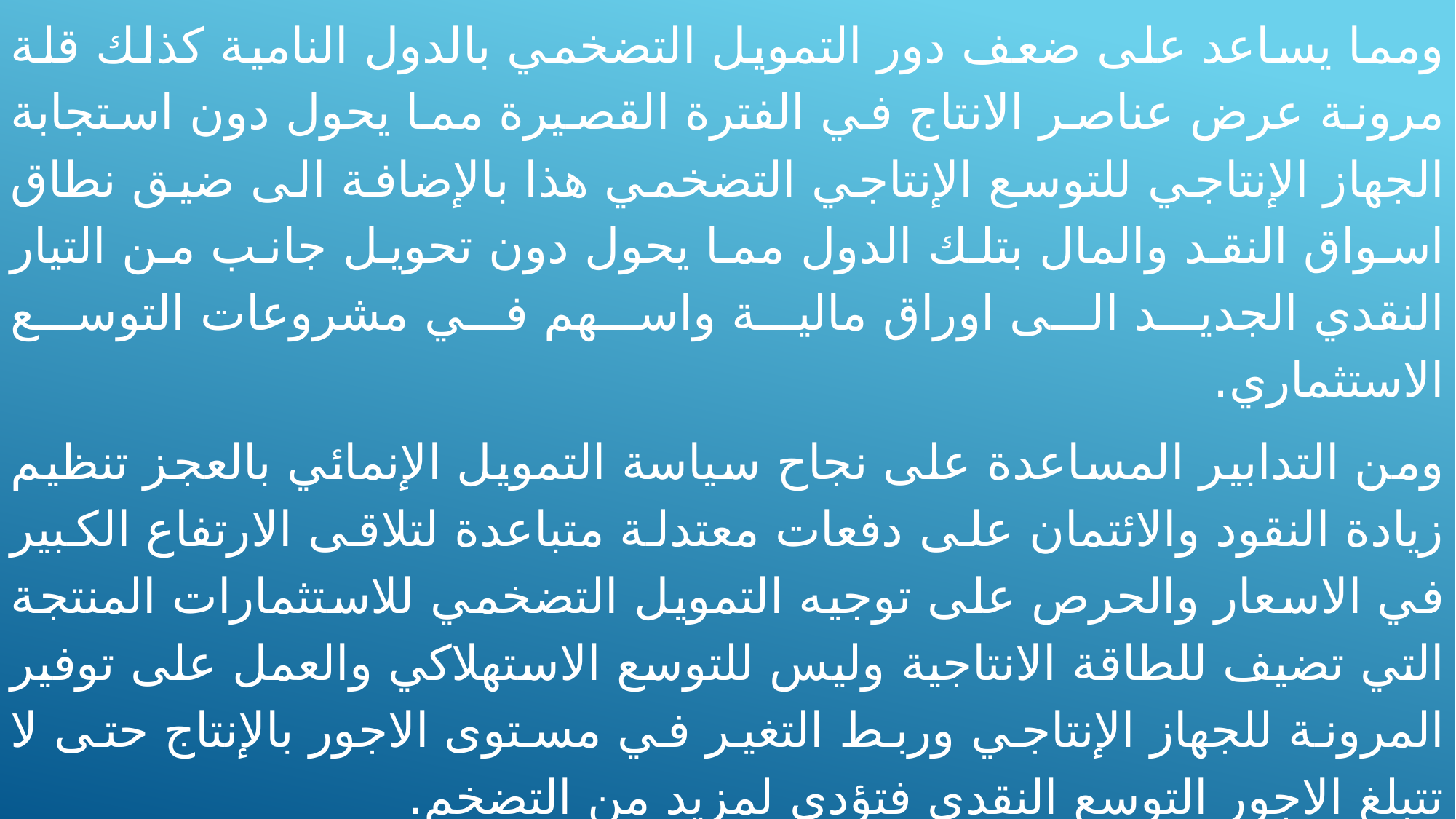

ومما يساعد على ضعف دور التمويل التضخمي بالدول النامية كذلك قلة مرونة عرض عناصر الانتاج في الفترة القصيرة مما يحول دون استجابة الجهاز الإنتاجي للتوسع الإنتاجي التضخمي هذا بالإضافة الى ضيق نطاق اسواق النقد والمال بتلك الدول مما يحول دون تحويل جانب من التيار النقدي الجديد الى اوراق مالية واسهم في مشروعات التوسع الاستثماري.
	ومن التدابير المساعدة على نجاح سياسة التمويل الإنمائي بالعجز تنظيم زيادة النقود والائتمان على دفعات معتدلة متباعدة لتلاقى الارتفاع الكبير في الاسعار والحرص على توجيه التمويل التضخمي للاستثمارات المنتجة التي تضيف للطاقة الانتاجية وليس للتوسع الاستهلاكي والعمل على توفير المرونة للجهاز الإنتاجي وربط التغير في مستوى الاجور بالإنتاج حتى لا تتبلغ الاجور التوسع النقدي فتؤدى لمزيد من التضخم.